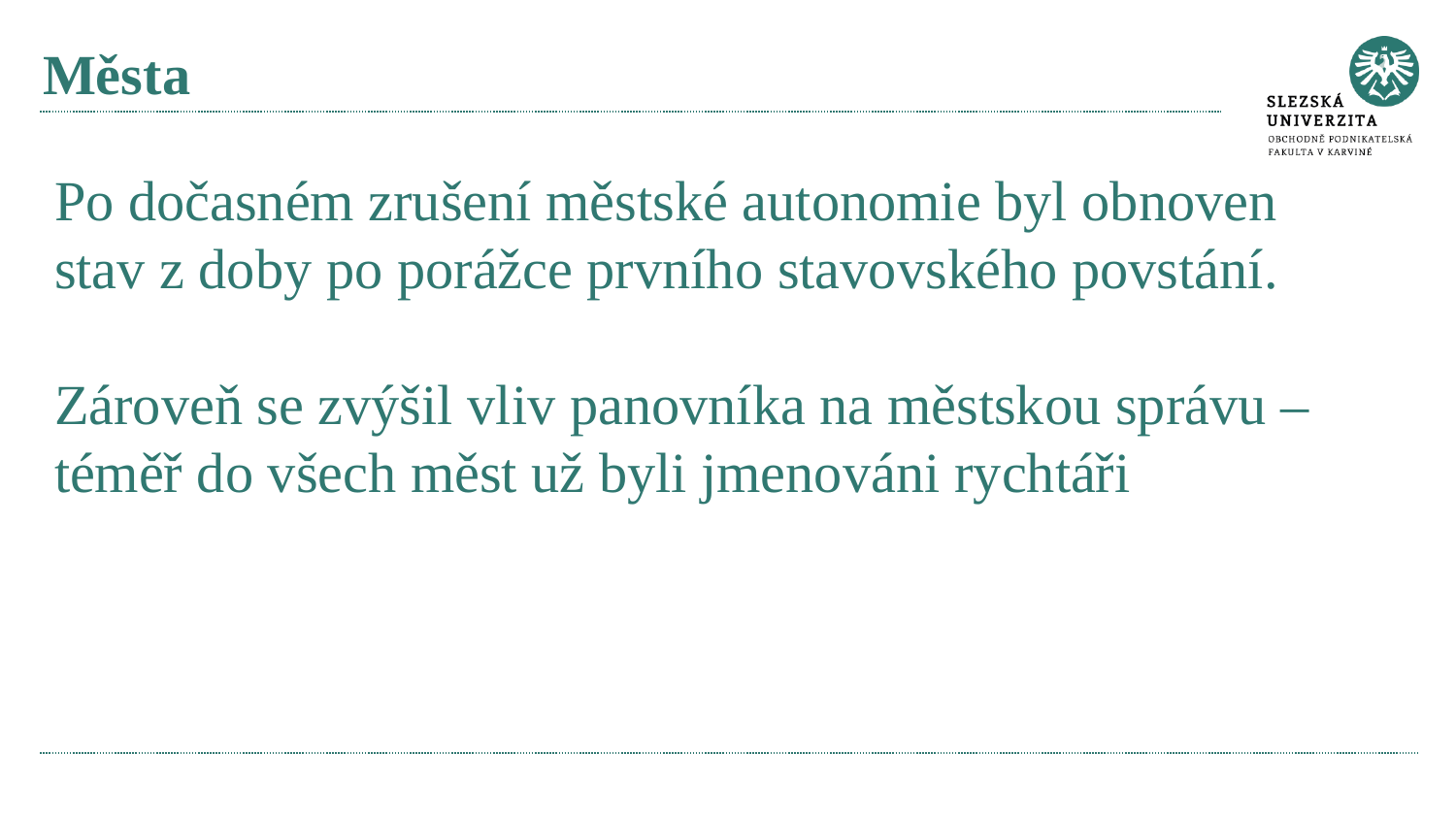

# Města
Po dočasném zrušení městské autonomie byl obnoven stav z doby po porážce prvního stavovského povstání.

Zároveň se zvýšil vliv panovníka na městskou správu – téměř do všech měst už byli jmenováni rychtáři